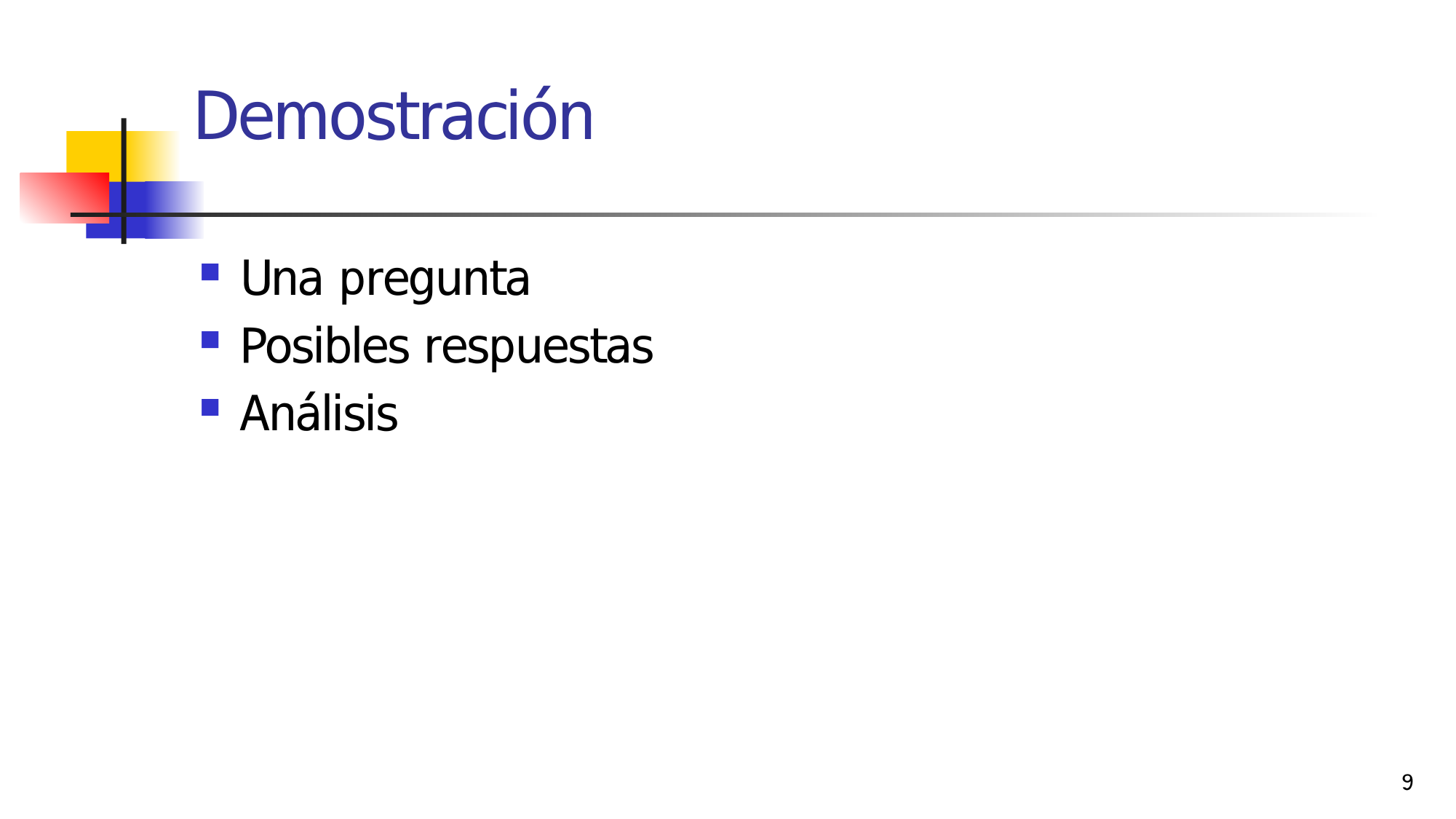

# Demostración
Una pregunta
Posibles respuestas
Análisis
9